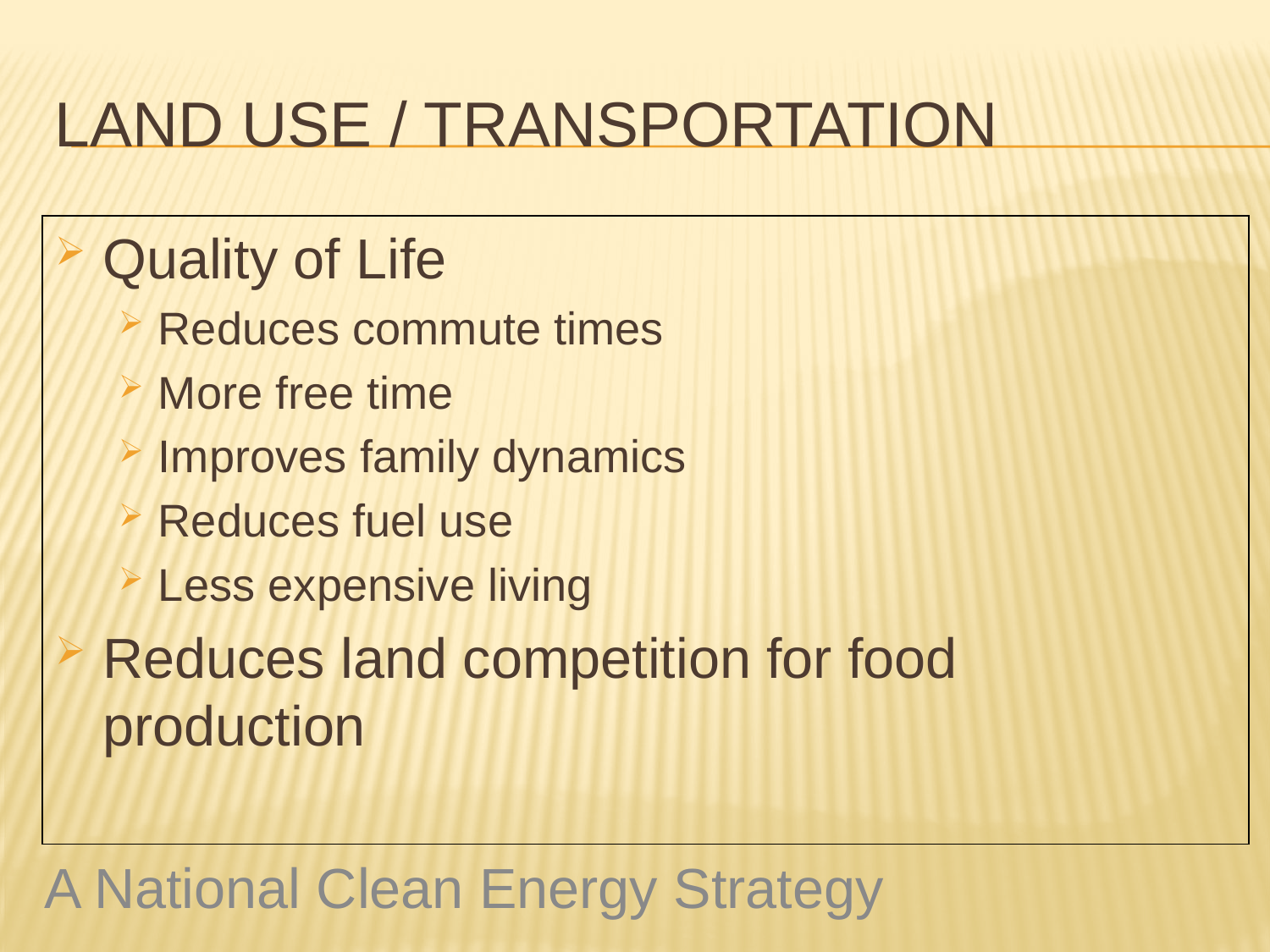

# Land Use / Transportation
Quality of Life
Reduces commute times
More free time
Improves family dynamics
Reduces fuel use
Less expensive living
Reduces land competition for food production